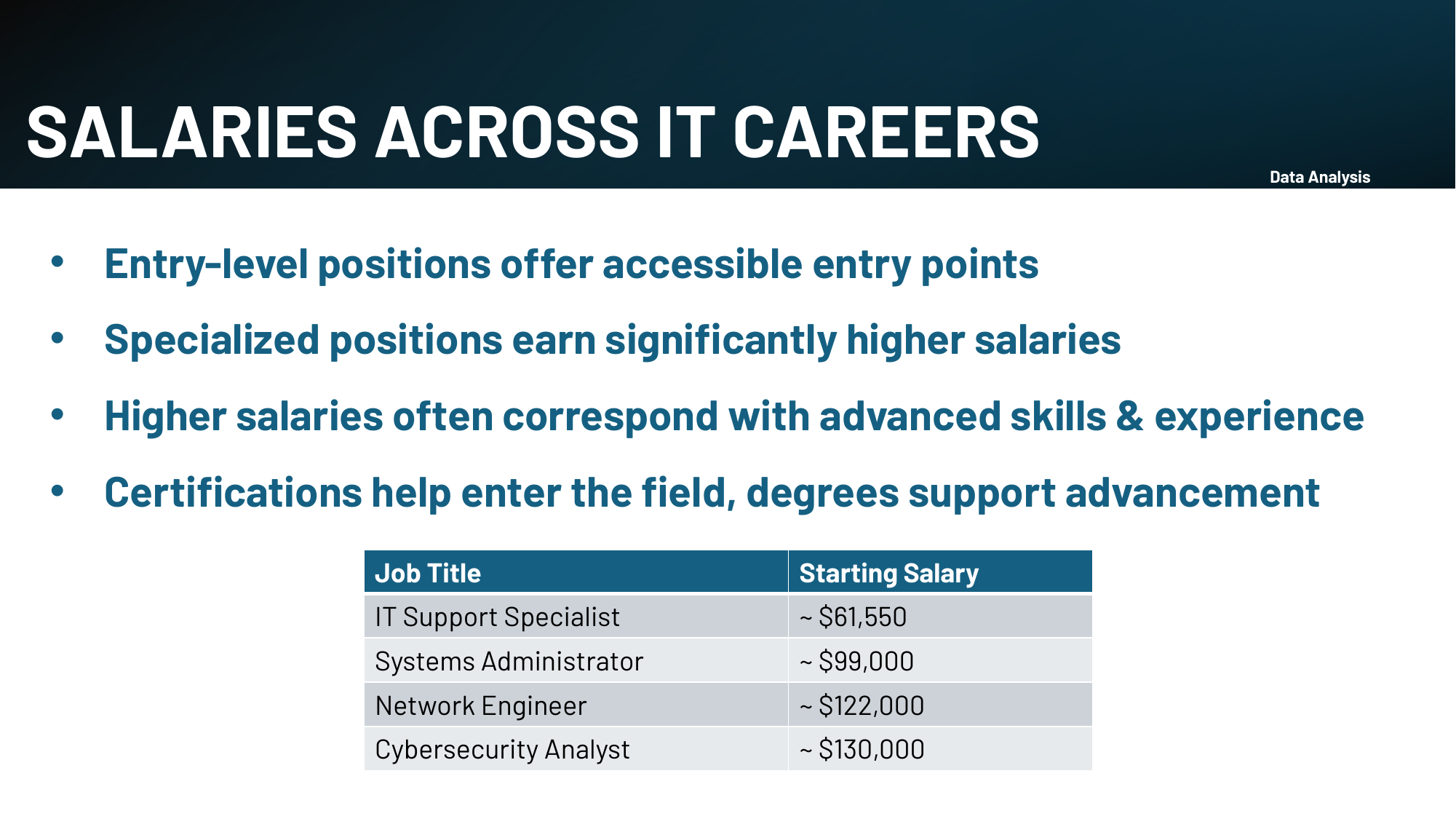

SALARIES ACROSS IT CAREERS
# Data Analysis
Entry-level positions offer accessible entry points
Specialized positions earn significantly higher salaries
Higher salaries often correspond with advanced skills & experience
Certifications help enter the field, degrees support advancement

| Job Title | Starting Salary |
| --- | --- |
| IT Support Specialist | ~ $61,550 |
| Systems Administrator | ~ $99,000 |
| Network Engineer | ~ $122,000 |
| Cybersecurity Analyst | ~ $130,000 |